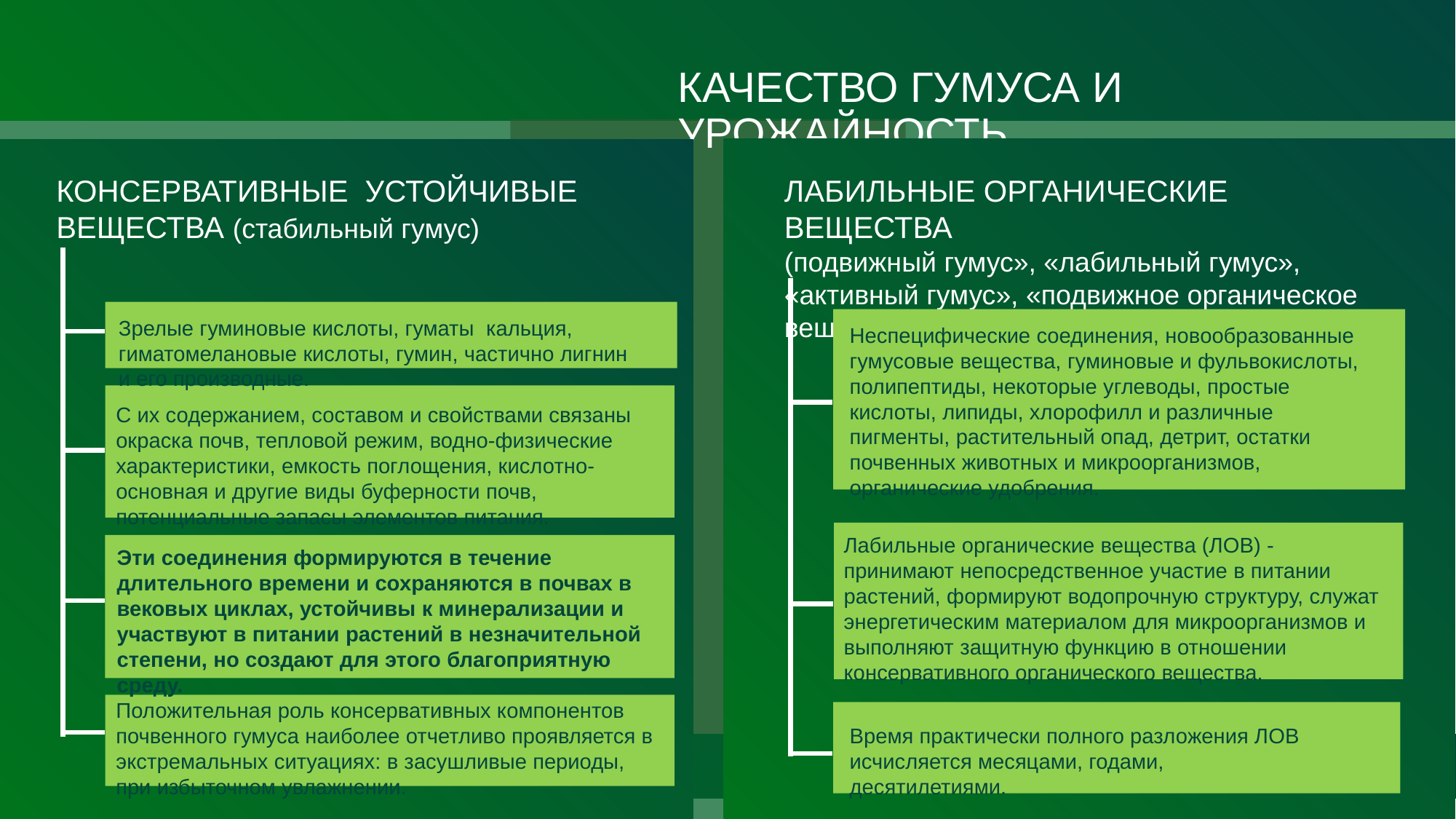

КАЧЕСТВО ГУМУСА И УРОЖАЙНОСТЬ

КОНСЕРВАТИВНЫЕ  УСТОЙЧИВЫЕ ВЕЩЕСТВА (стабильный гумус)
ЛАБИЛЬНЫЕ ОРГАНИЧЕСКИЕ ВЕЩЕСТВА
(подвижный гумус», «лабильный гумус», «активный гумус», «подвижное органическое вещество»)

Зрелые гуминовые кислоты, гуматы  кальция, гиматомелановые кислоты, гумин, частично лигнин и его производные.

Неспецифические соединения, новообразованные гумусовые вещества, гуминовые и фульвокислоты, полипептиды, некоторые углеводы, простые кислоты, липиды, хлорофилл и различные пигменты, растительный опад, детрит, остатки почвенных животных и микроорганизмов, органические удобрения.

### Chart

| Category |
|---|

### Chart

| Category |
|---|
С их содержанием, составом и свойствами связаны окраска почв, тепловой режим, водно-физические характеристики, емкость поглощения, кислотно-основная и другие виды буферности почв, потенциальные запасы элементов питания.

Лабильные органические вещества (ЛОВ) - принимают непосредственное участие в питании растений, формируют водопрочную структуру, служат энергетическим материалом для микроорганизмов и выполняют защитную функцию в отношении консервативного органического вещества.

Эти соединения формируются в течение длительного времени и сохраняются в почвах в вековых циклах, устойчивы к минерализации и участвуют в питании растений в незначительной степени, но создают для этого благоприятную среду.
Положительная роль консервативных компонентов почвенного гумуса наиболее отчетливо проявляется в экстремальных ситуациях: в засушливые периоды, при избыточном увлажнении.

Время практически полного разложения ЛОВ исчисляется месяцами, годами, десятилетиями.